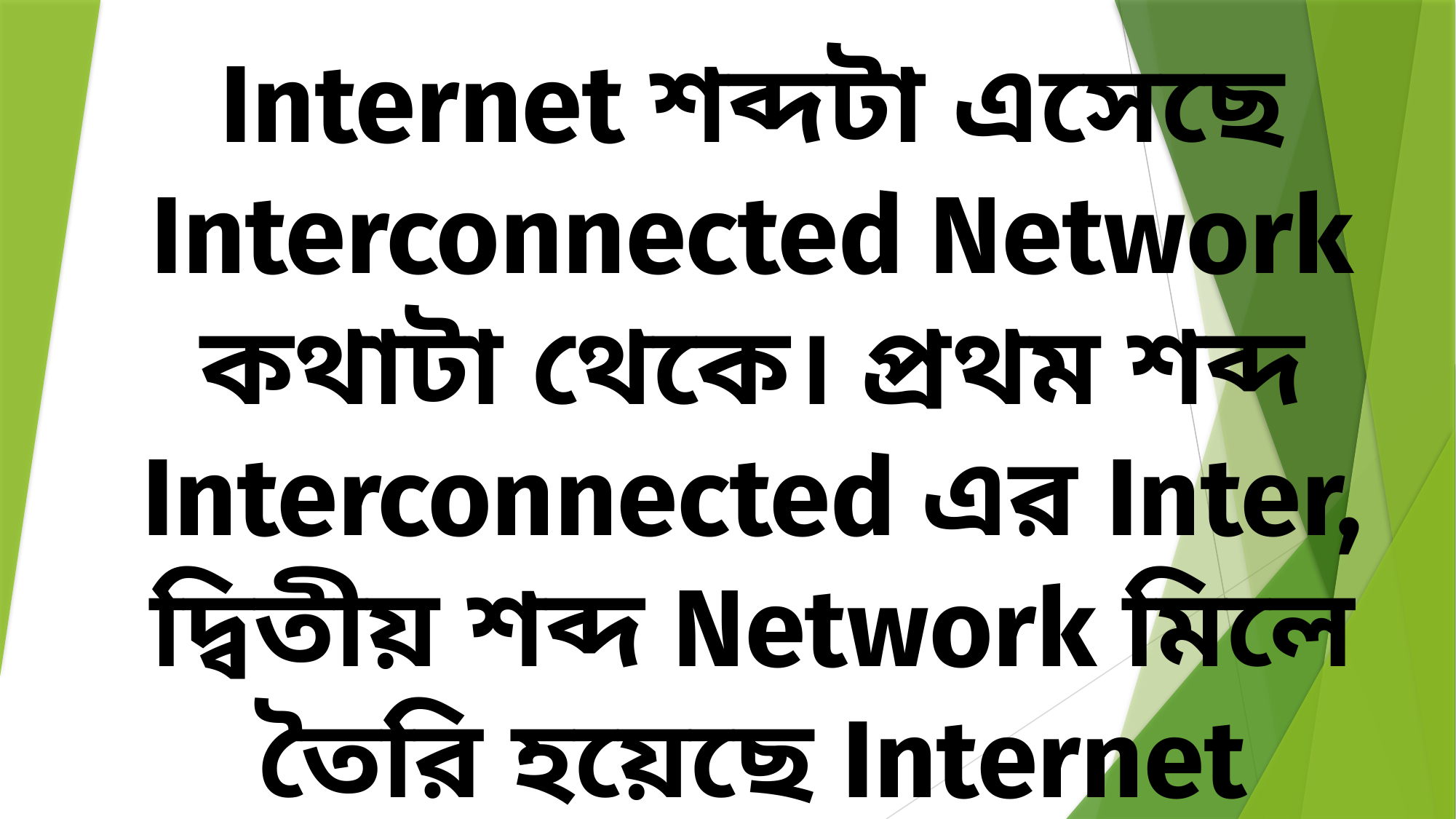

Internet শব্দটা এসেছে Interconnected Network কথাটা থেকে। প্রথম শব্দ Interconnected এর Inter, দ্বিতীয় শব্দ Network মিলে তৈরি হয়েছে Internet